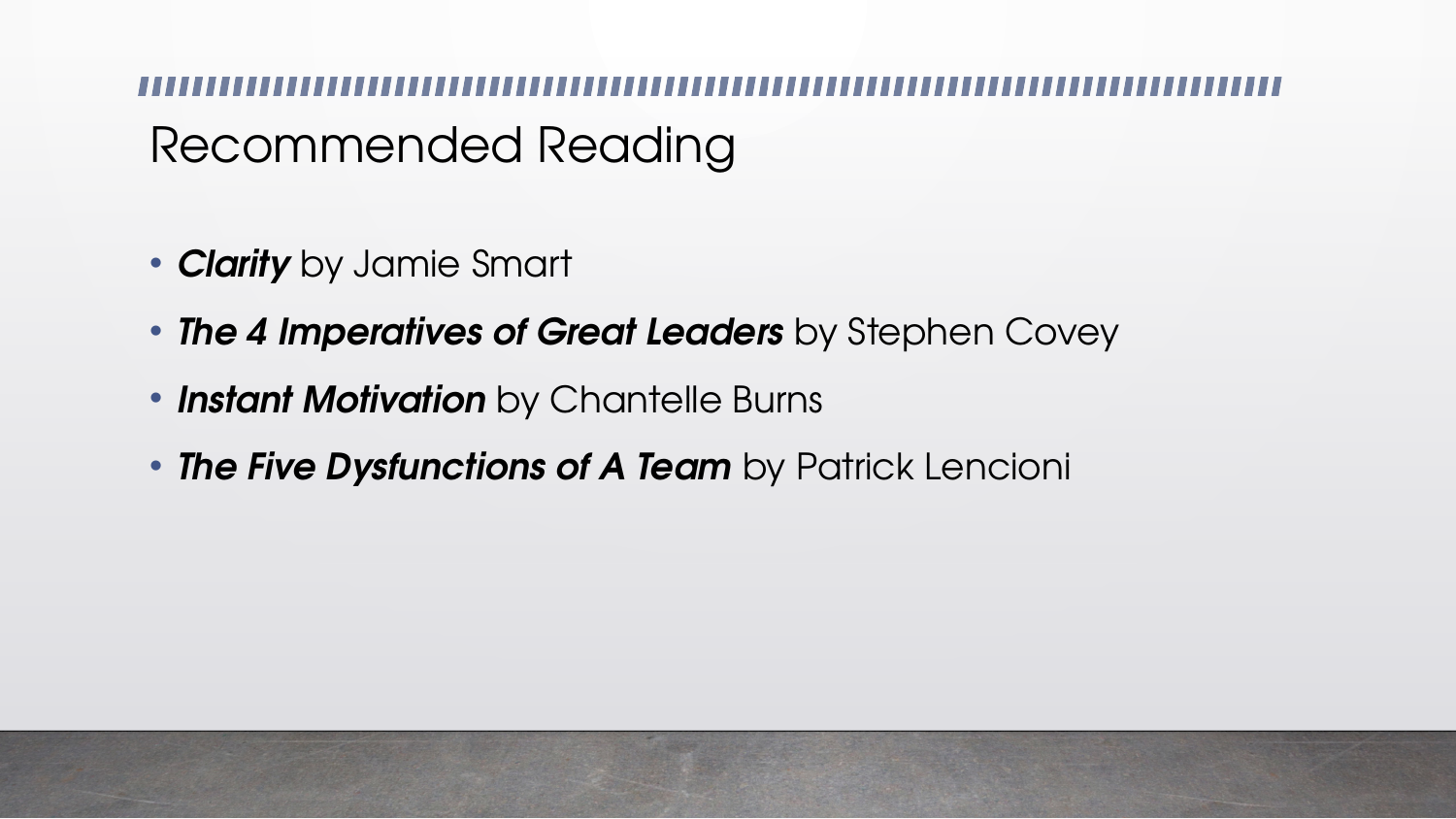

# Recommended Reading
Clarity by Jamie Smart
The 4 Imperatives of Great Leaders by Stephen Covey
Instant Motivation by Chantelle Burns
The Five Dysfunctions of A Team by Patrick Lencioni